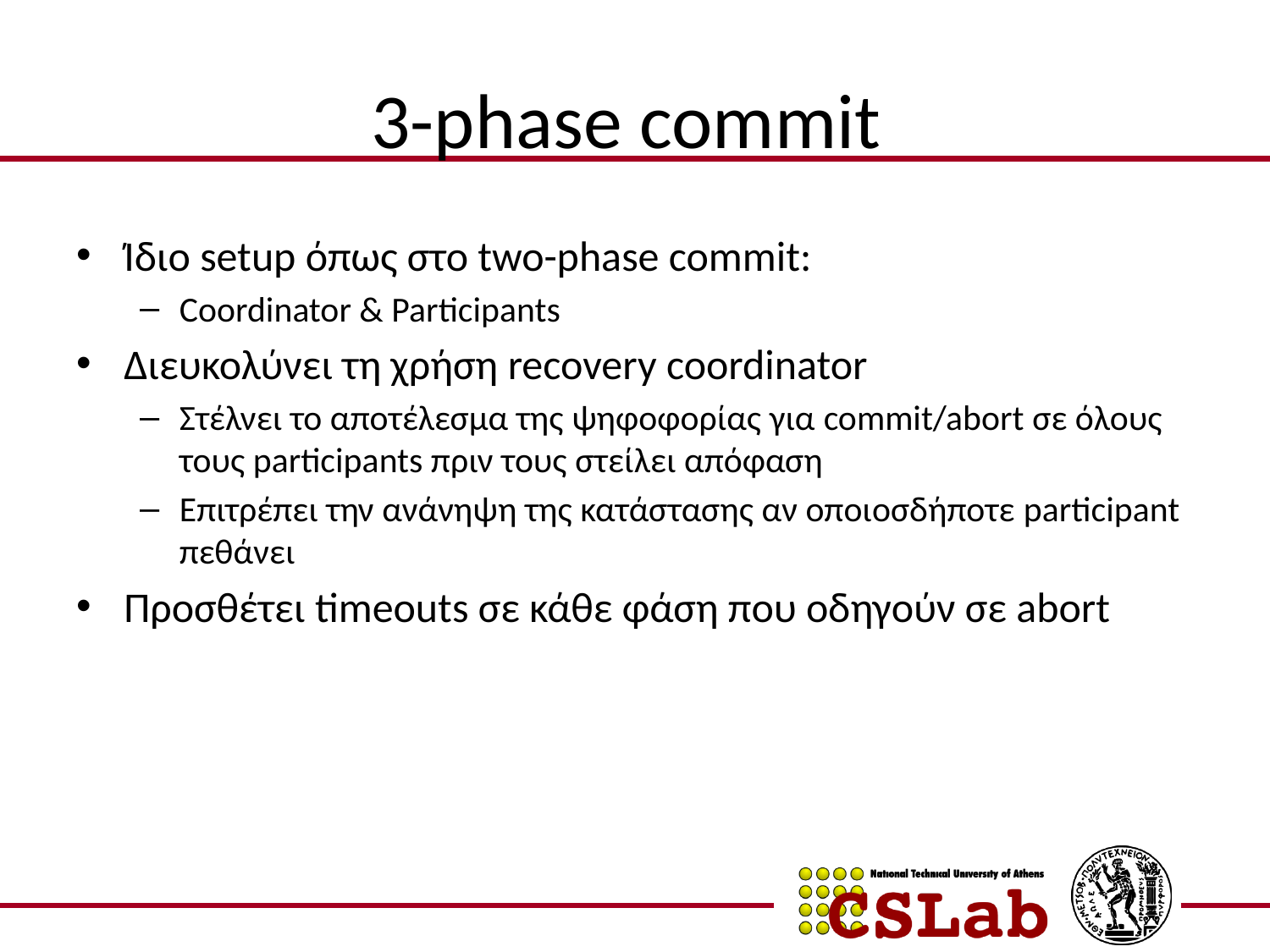

# 3-phase commit
Ίδιο setup όπως στο two-phase commit:
Coordinator & Participants
Διευκολύνει τη χρήση recovery coordinator
Στέλνει το αποτέλεσμα της ψηφοφορίας για commit/abort σε όλους τους participants πριν τους στείλει απόφαση
Επιτρέπει την ανάνηψη της κατάστασης αν οποιοσδήποτε participant πεθάνει
Προσθέτει timeouts σε κάθε φάση που οδηγούν σε abort